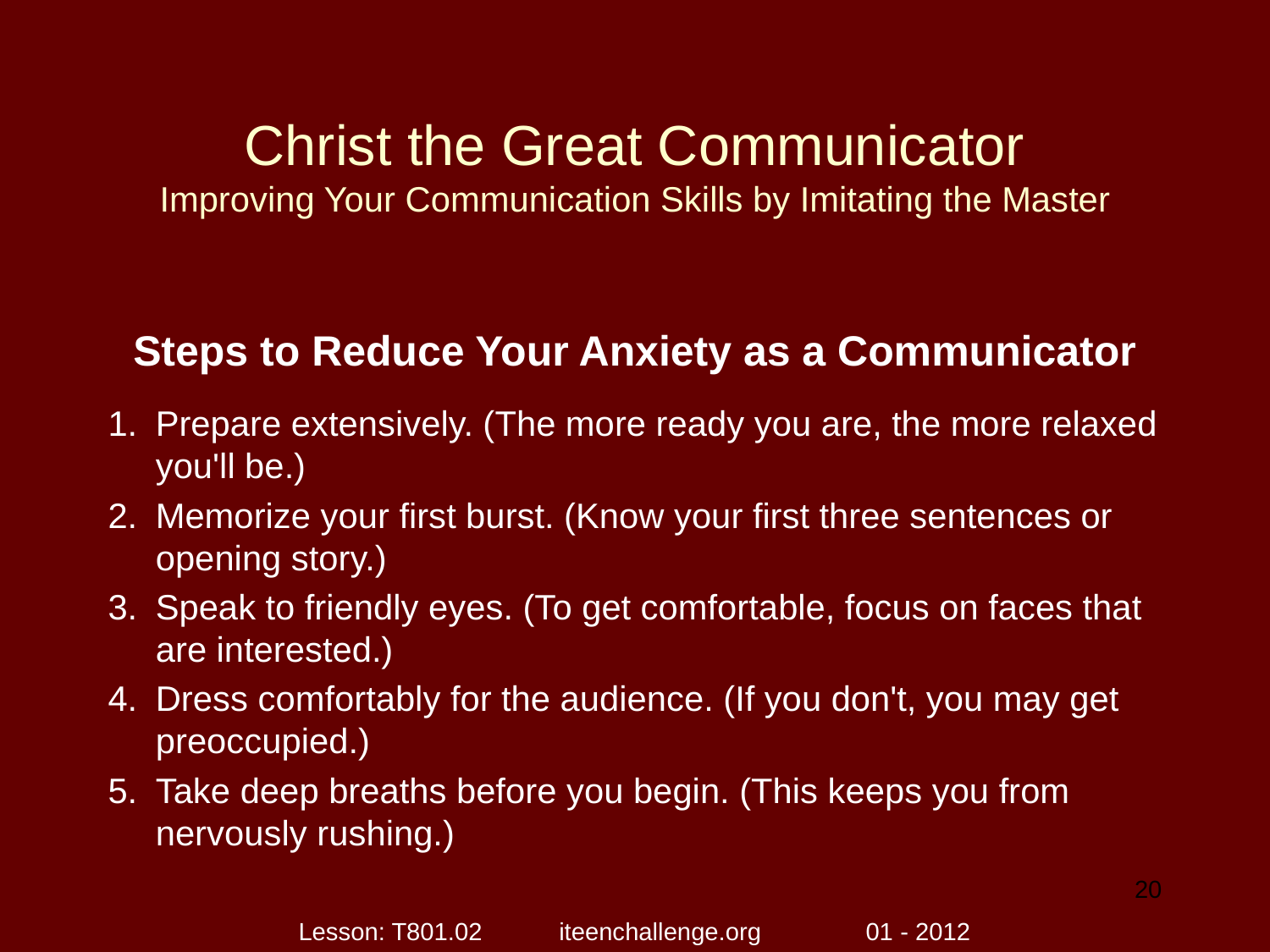

# Christ the Great Communicator Improving Your Communication Skills by Imitating the Master
Steps to Reduce Your Anxiety as a Communicator

Prepare extensively. (The more ready you are, the more relaxed you'll be.)
Memorize your first burst. (Know your first three sentences or opening story.)
Speak to friendly eyes. (To get comfortable, focus on faces that are interested.)
Dress comfortably for the audience. (If you don't, you may get preoccupied.)
Take deep breaths before you begin. (This keeps you from nervously rushing.)
20
Lesson: T801.02           iteenchallenge.org               01 - 2012